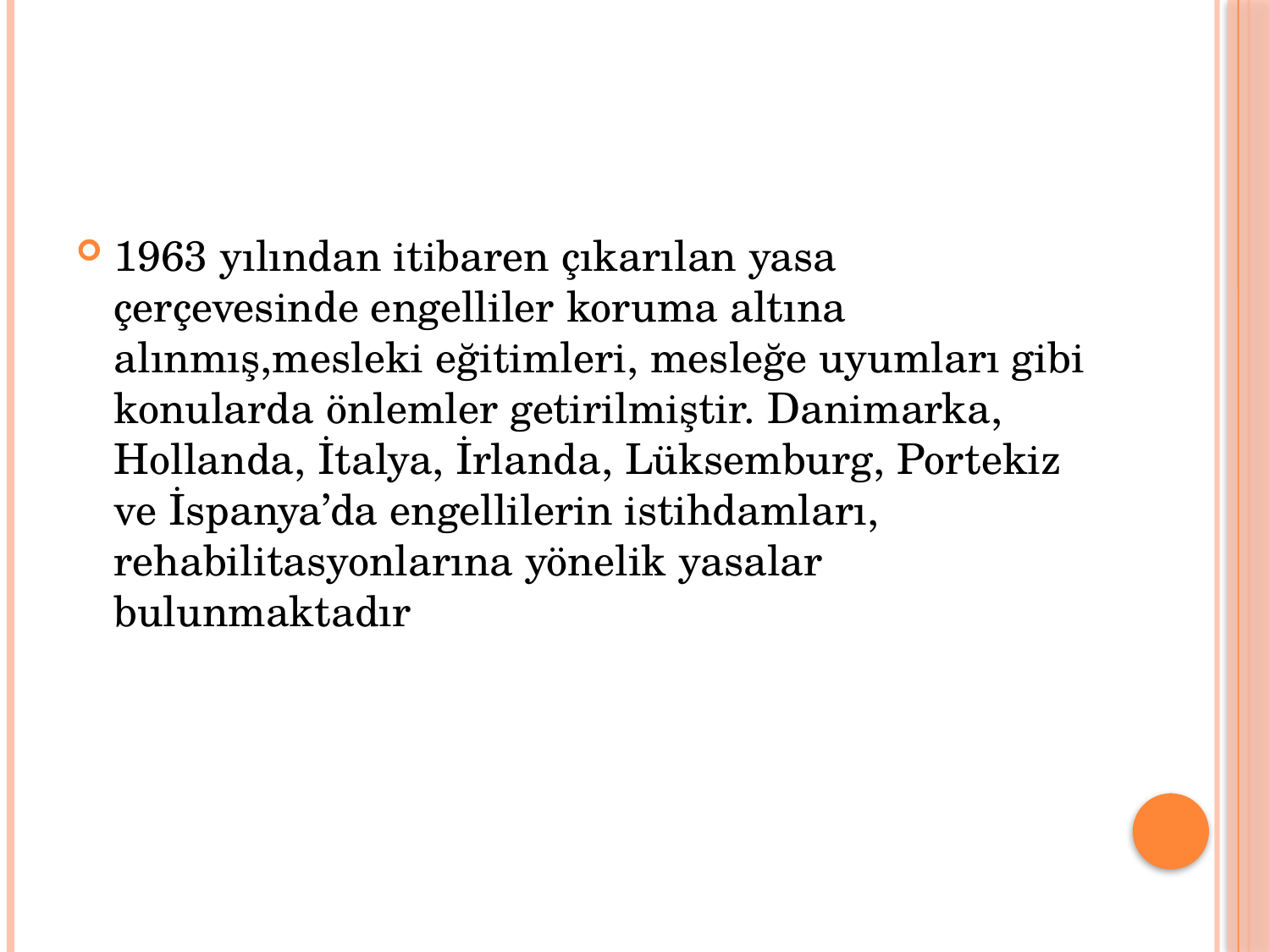

#
1963 yılından itibaren çıkarılan yasa çerçevesinde engelliler koruma altına alınmış,mesleki eğitimleri, mesleğe uyumları gibi konularda önlemler getirilmiştir. Danimarka, Hollanda, İtalya, İrlanda, Lüksemburg, Portekiz ve İspanya’da engellilerin istihdamları, rehabilitasyonlarına yönelik yasalar bulunmaktadır